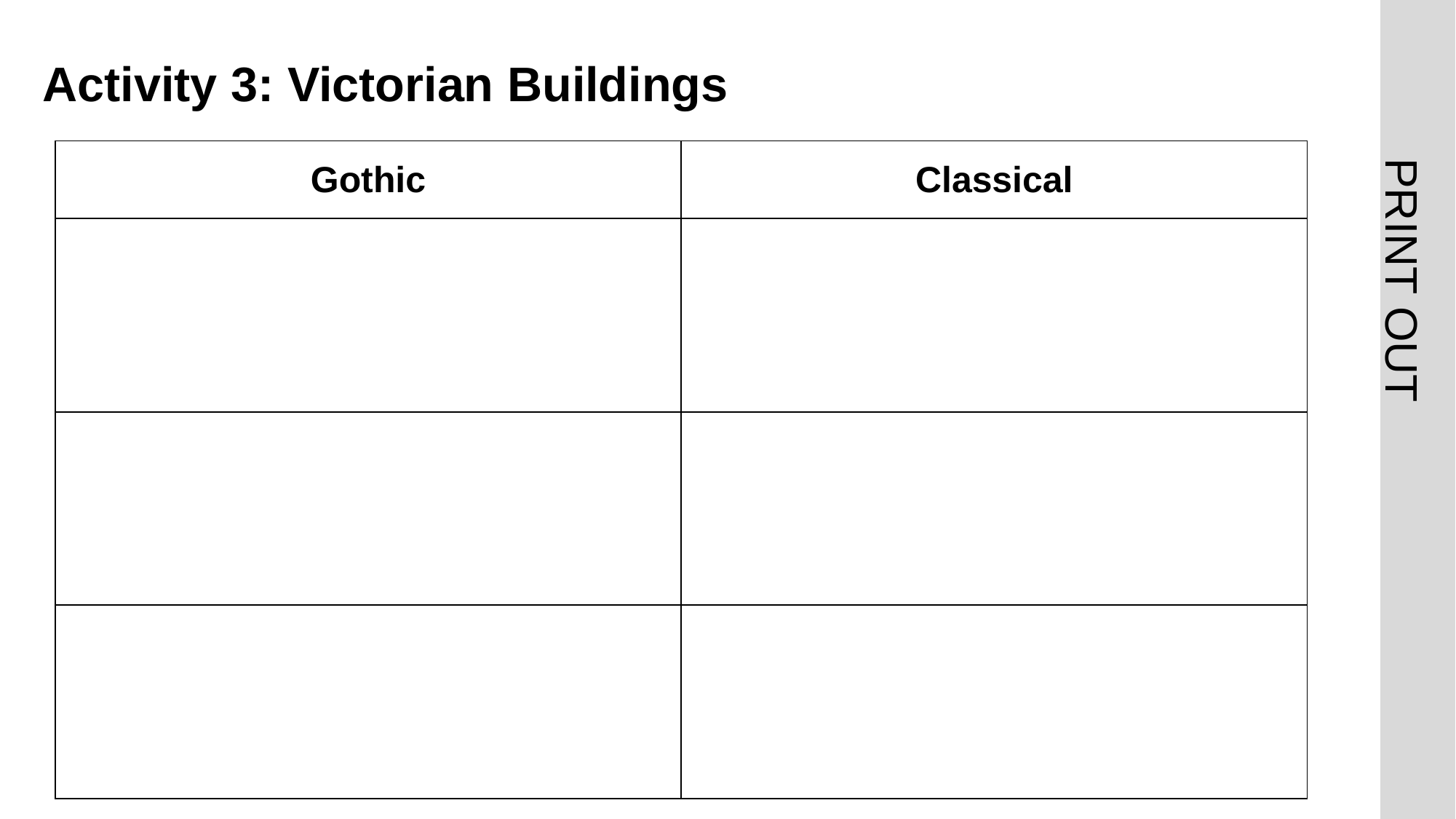

# Activity 3: Victorian Buildings 3
| Gothic | Classical |
| --- | --- |
|  |  |
|  |  |
|  |  |